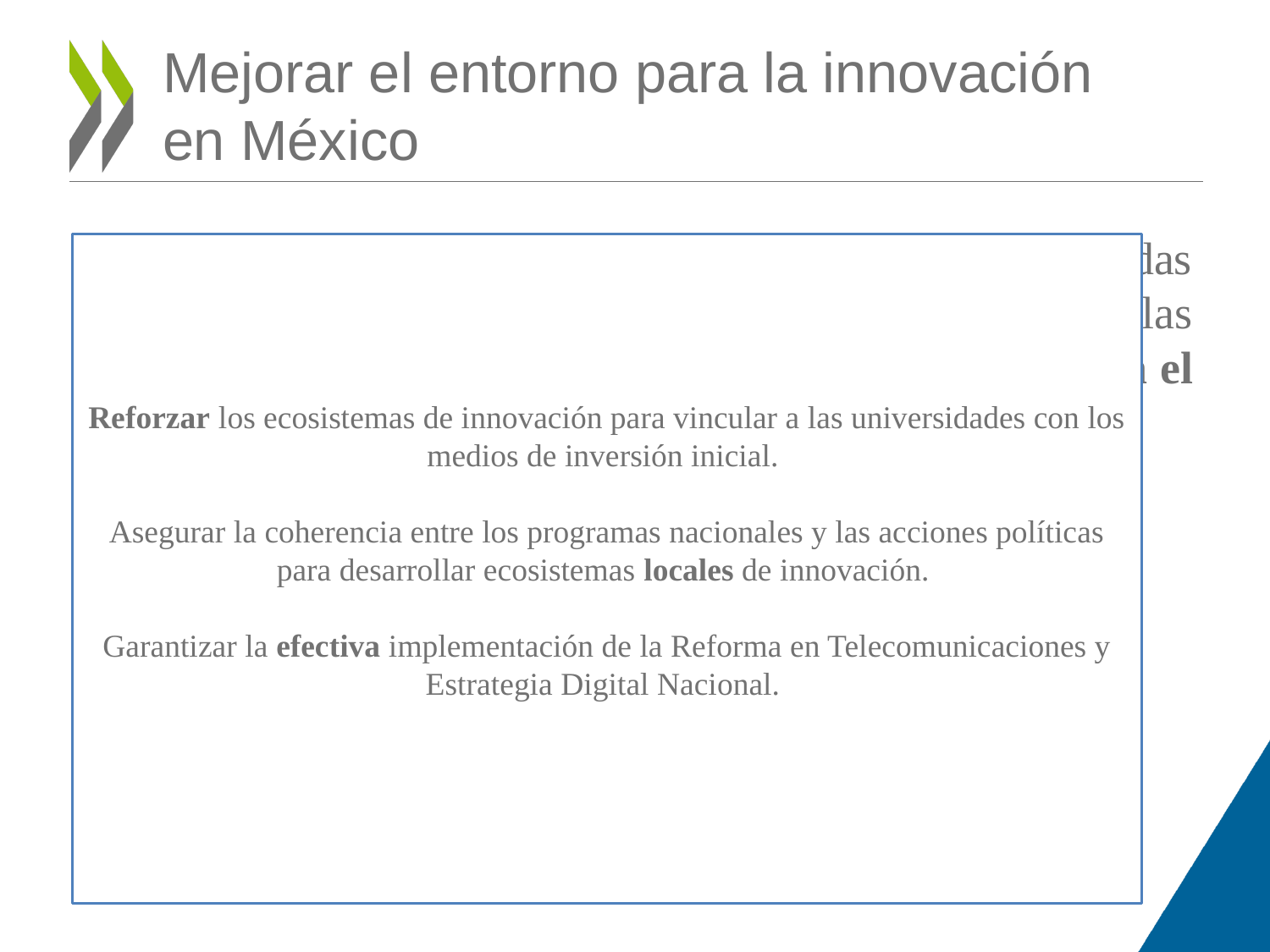

# Mejorar el entorno para la innovación en México
Orientar la actividad económica hacia las industrias basadas en el conocimiento y mejorar la participación en las cadenas de valor globales: invertir en capital basado en el conocimiento (CBC).

Desempeño en innovación: rezagado

Promoción de centros de investigación

Inversión en infraestructura de TICs
Reforzar los ecosistemas de innovación para vincular a las universidades con los medios de inversión inicial.

Asegurar la coherencia entre los programas nacionales y las acciones políticas para desarrollar ecosistemas locales de innovación.

Garantizar la efectiva implementación de la Reforma en Telecomunicaciones y Estrategia Digital Nacional.

RECOMENDACIONES